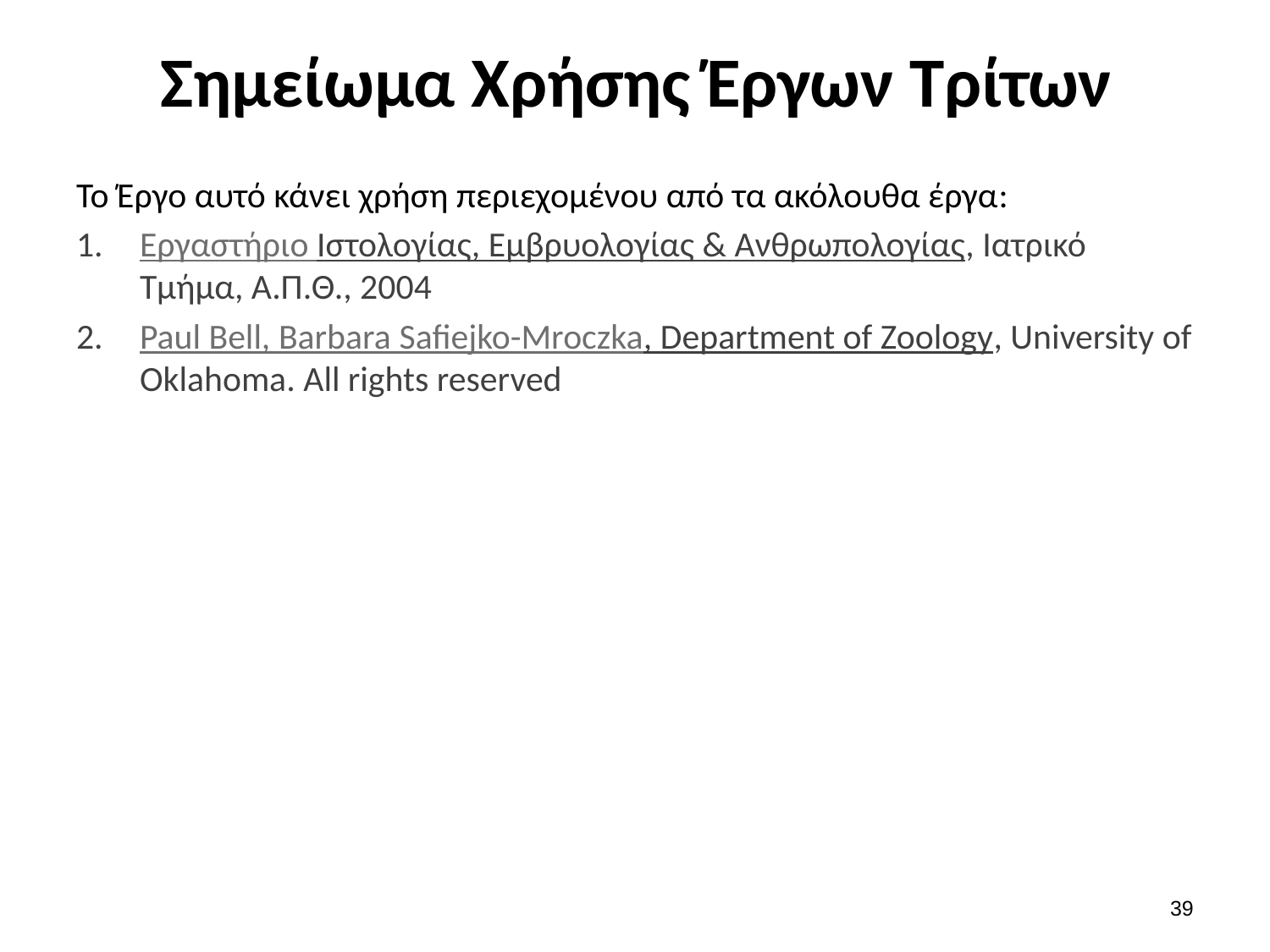

# Σημείωμα Χρήσης Έργων Τρίτων
Το Έργο αυτό κάνει χρήση περιεχομένου από τα ακόλουθα έργα:
Εργαστήριο Ιστολογίας, Εμβρυολογίας & Ανθρωπολογίας, Ιατρικό Τμήμα, Α.Π.Θ., 2004
Paul Bell, Barbara Safiejko-Mroczka, Department of Zoology, University of Oklahoma. All rights reserved

39